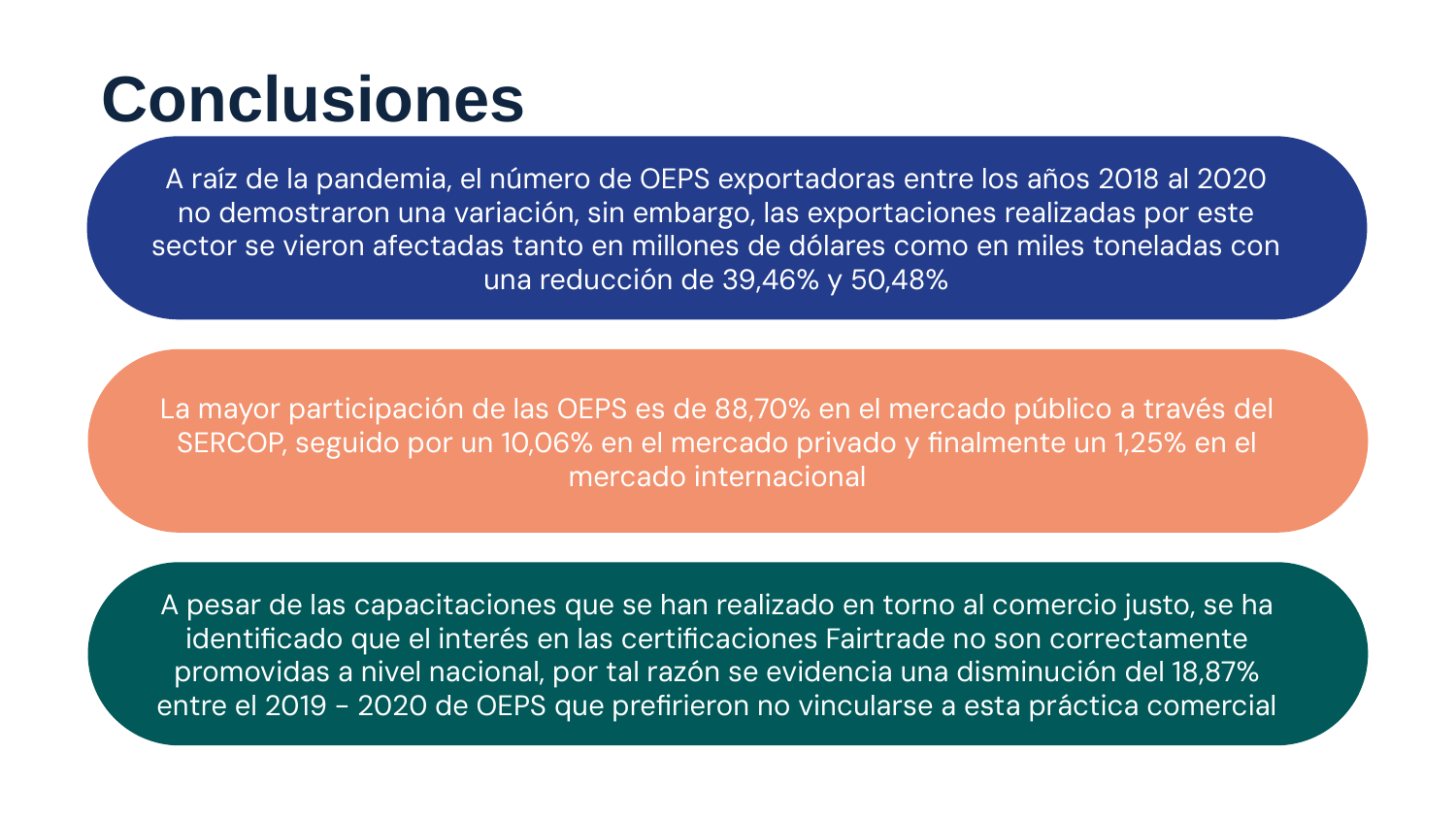

Conclusiones

A raíz de la pandemia, el número de OEPS exportadoras entre los años 2018 al 2020 no demostraron una variación, sin embargo, las exportaciones realizadas por este sector se vieron afectadas tanto en millones de dólares como en miles toneladas con una reducción de 39,46% y 50,48%

La mayor participación de las OEPS es de 88,70% en el mercado público a través del SERCOP, seguido por un 10,06% en el mercado privado y finalmente un 1,25% en el mercado internacional

A pesar de las capacitaciones que se han realizado en torno al comercio justo, se ha identificado que el interés en las certificaciones Fairtrade no son correctamente promovidas a nivel nacional, por tal razón se evidencia una disminución del 18,87% entre el 2019 - 2020 de OEPS que prefirieron no vincularse a esta práctica comercial
C